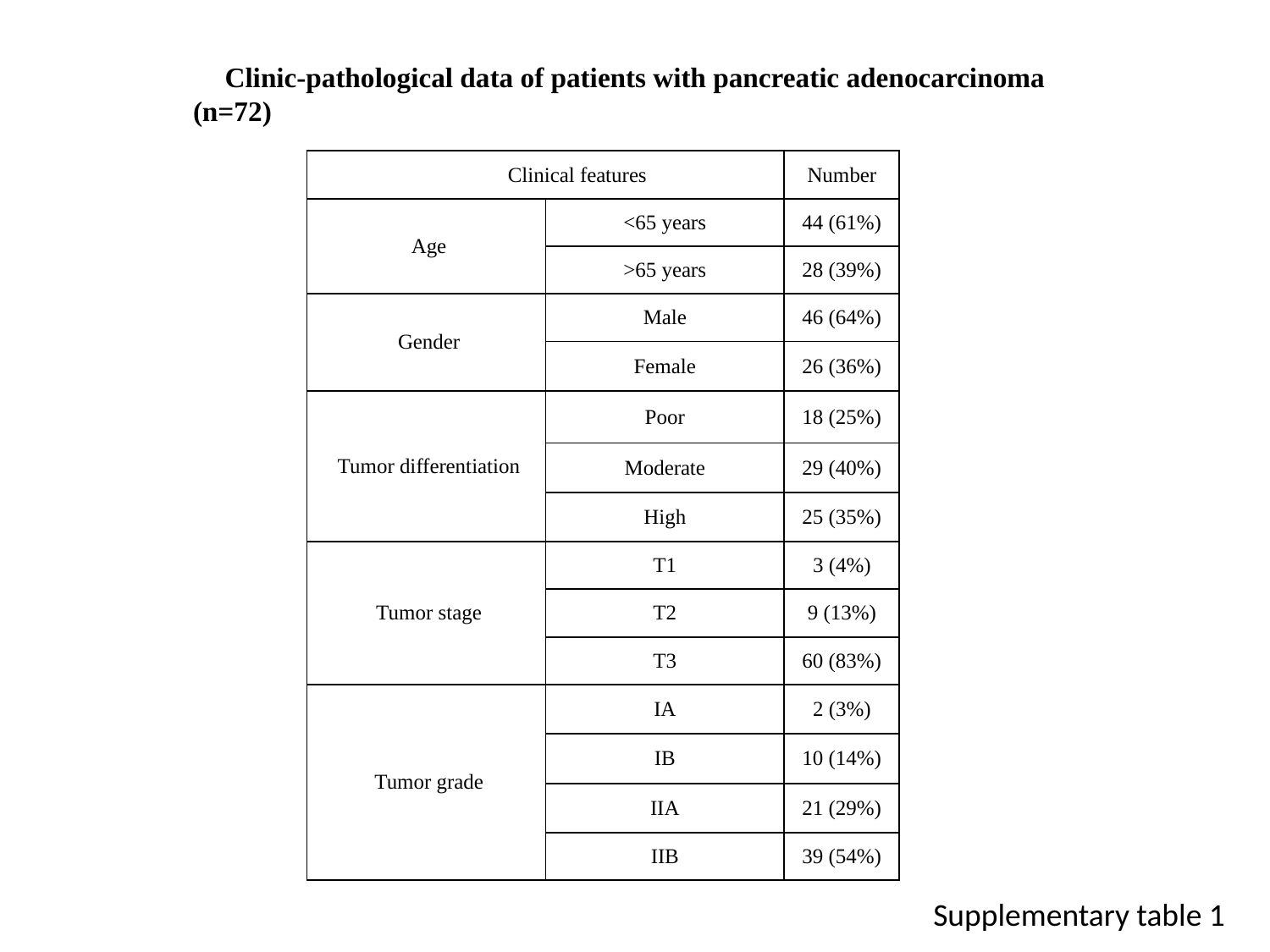

Clinic-pathological data of patients with pancreatic adenocarcinoma (n=72)

| Clinical features |  | Number |
| --- | --- | --- |
| Age | <65 years | 44 (61%) |
|  | >65 years | 28 (39%) |
| Gender | Male | 46 (64%) |
|  | Female | 26 (36%) |
| Tumor differentiation | Poor | 18 (25%) |
|  | Moderate | 29 (40%) |
|  | High | 25 (35%) |
| Tumor stage | T1 | 3 (4%) |
|  | T2 | 9 (13%) |
|  | T3 | 60 (83%) |
| Tumor grade | IA | 2 (3%) |
|  | IB | 10 (14%) |
|  | IIA | 21 (29%) |
|  | IIB | 39 (54%) |
Supplementary table 1